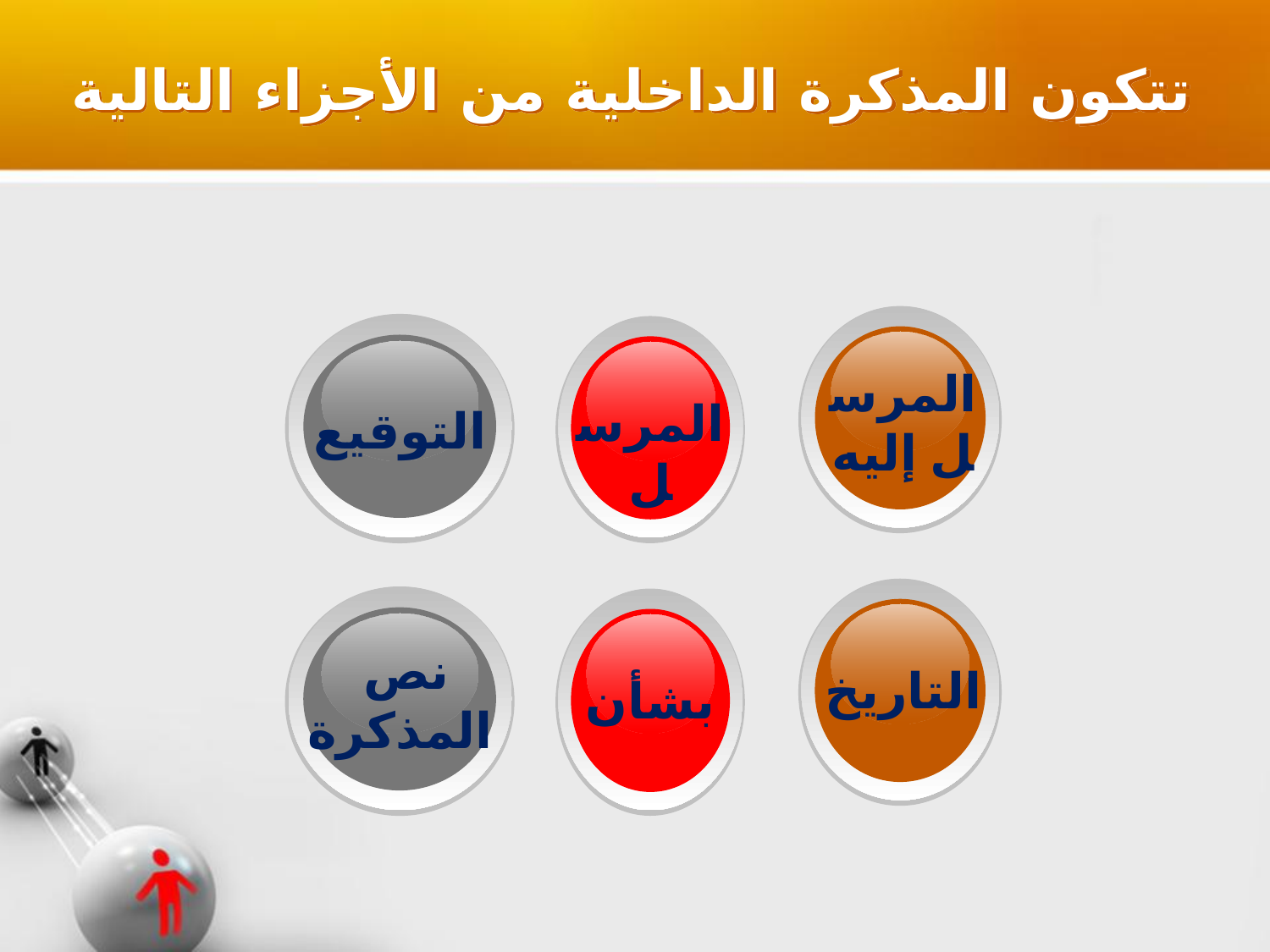

تتكون المذكرة الداخلية من الأجزاء التالية

التوقيع

المرسل إليه

المرسل

نص
المذكرة

التاريخ

بشأن